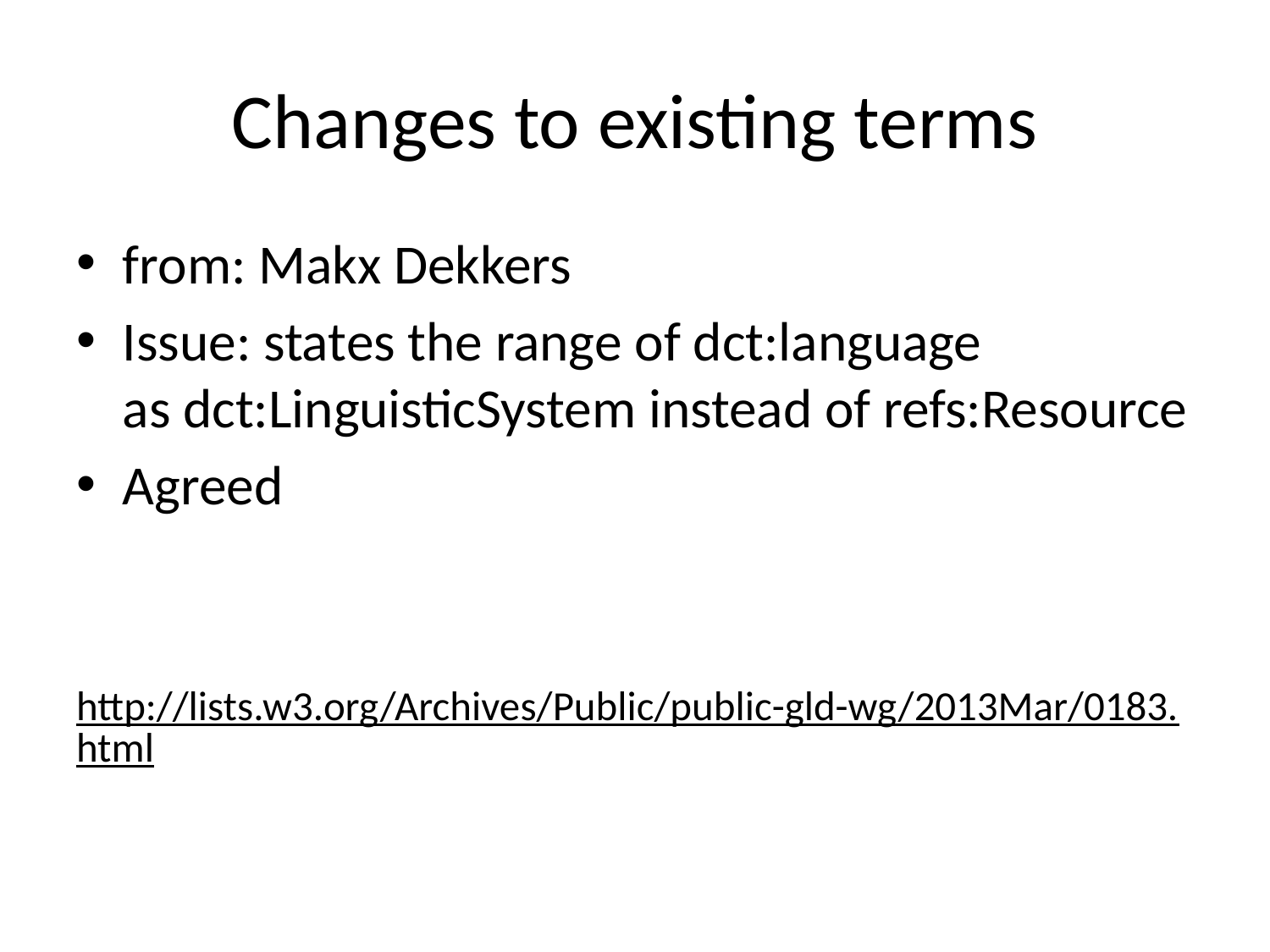

# Changes to existing terms
from: Makx Dekkers
Issue: states the range of dct:language as dct:LinguisticSystem instead of refs:Resource
Agreed

http://lists.w3.org/Archives/Public/public-gld-wg/2013Mar/0183.html